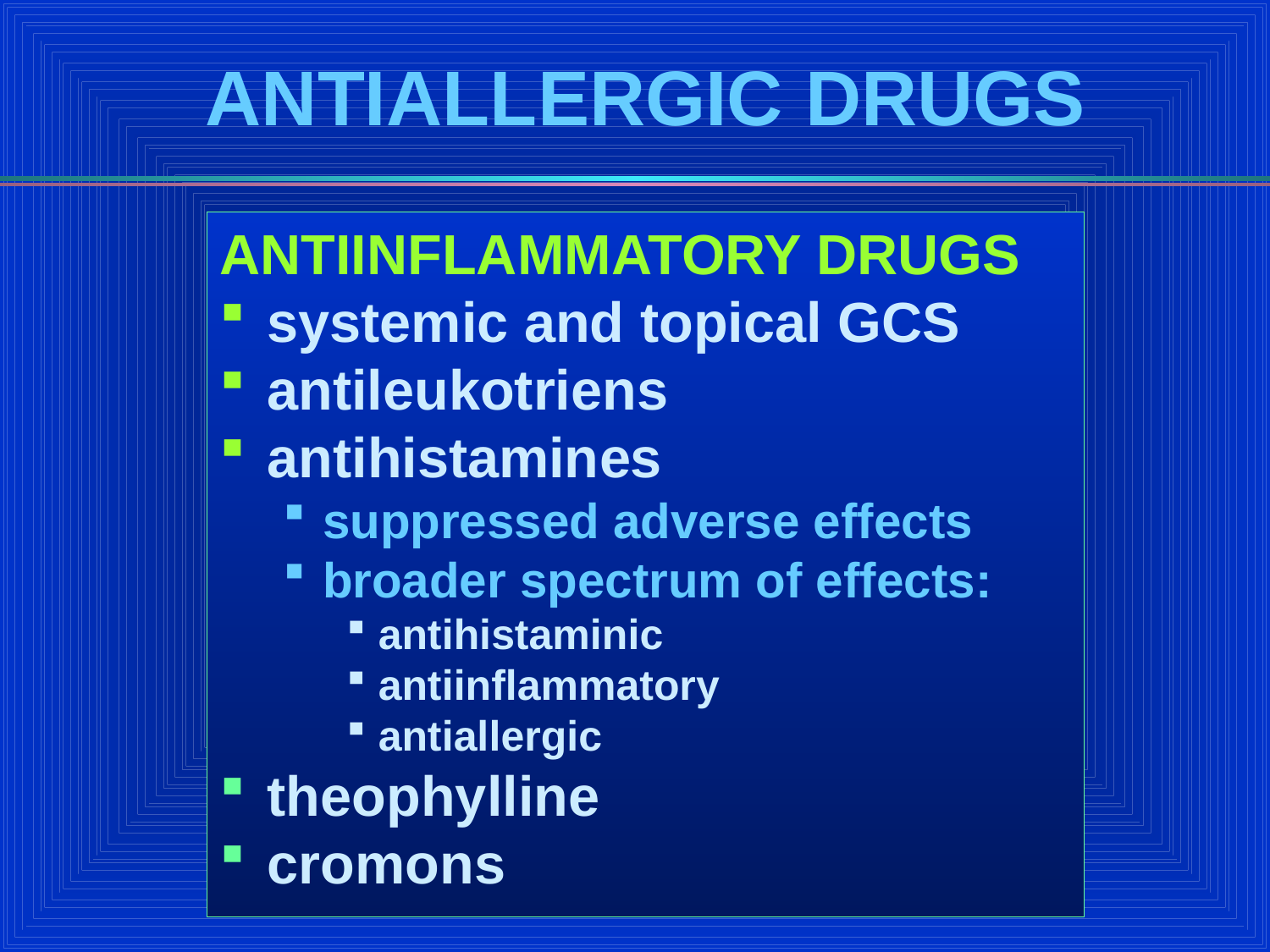

# ANTIALLERGIC DRUGS

ANTIINFLAMMATORY DRUGS
systemic and topical GCS
antileukotriens
antihistamines
suppressed adverse effects
broader spectrum of effects:
antihistaminic
antiinflammatory
antiallergic
theophylline
cromons